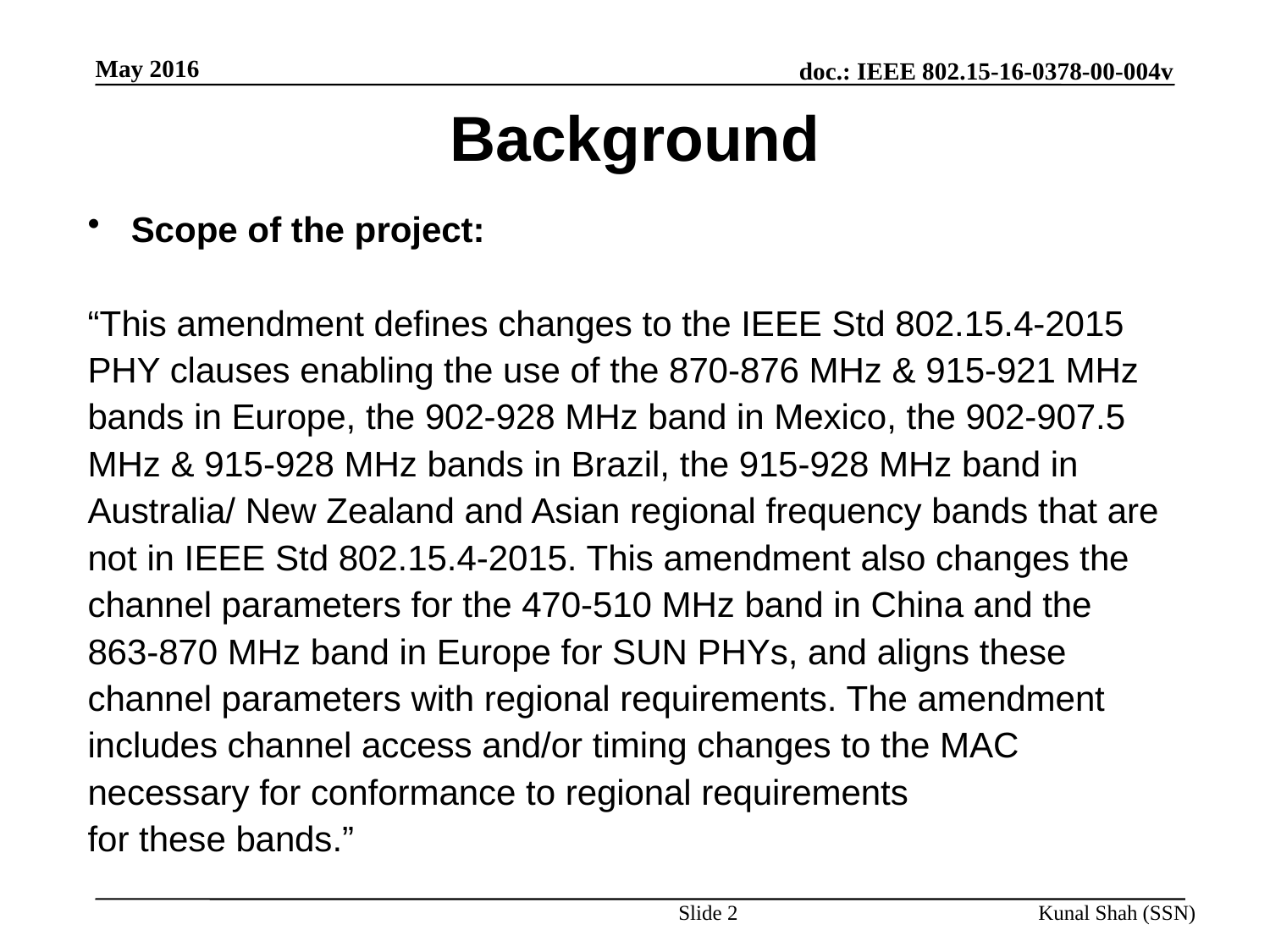

May 2016
Background
Scope of the project:

“This amendment defines changes to the IEEE Std 802.15.4-2015 PHY clauses enabling the use of the 870-876 MHz & 915-921 MHz bands in Europe, the 902-928 MHz band in Mexico, the 902-907.5 MHz & 915-928 MHz bands in Brazil, the 915-928 MHz band in Australia/ New Zealand and Asian regional frequency bands that are not in IEEE Std 802.15.4-2015. This amendment also changes the channel parameters for the 470-510 MHz band in China and the 863-870 MHz band in Europe for SUN PHYs, and aligns these channel parameters with regional requirements. The amendment includes channel access and/or timing changes to the MAC necessary for conformance to regional requirements
for these bands.”
Slide 2
Kunal Shah (SSN)